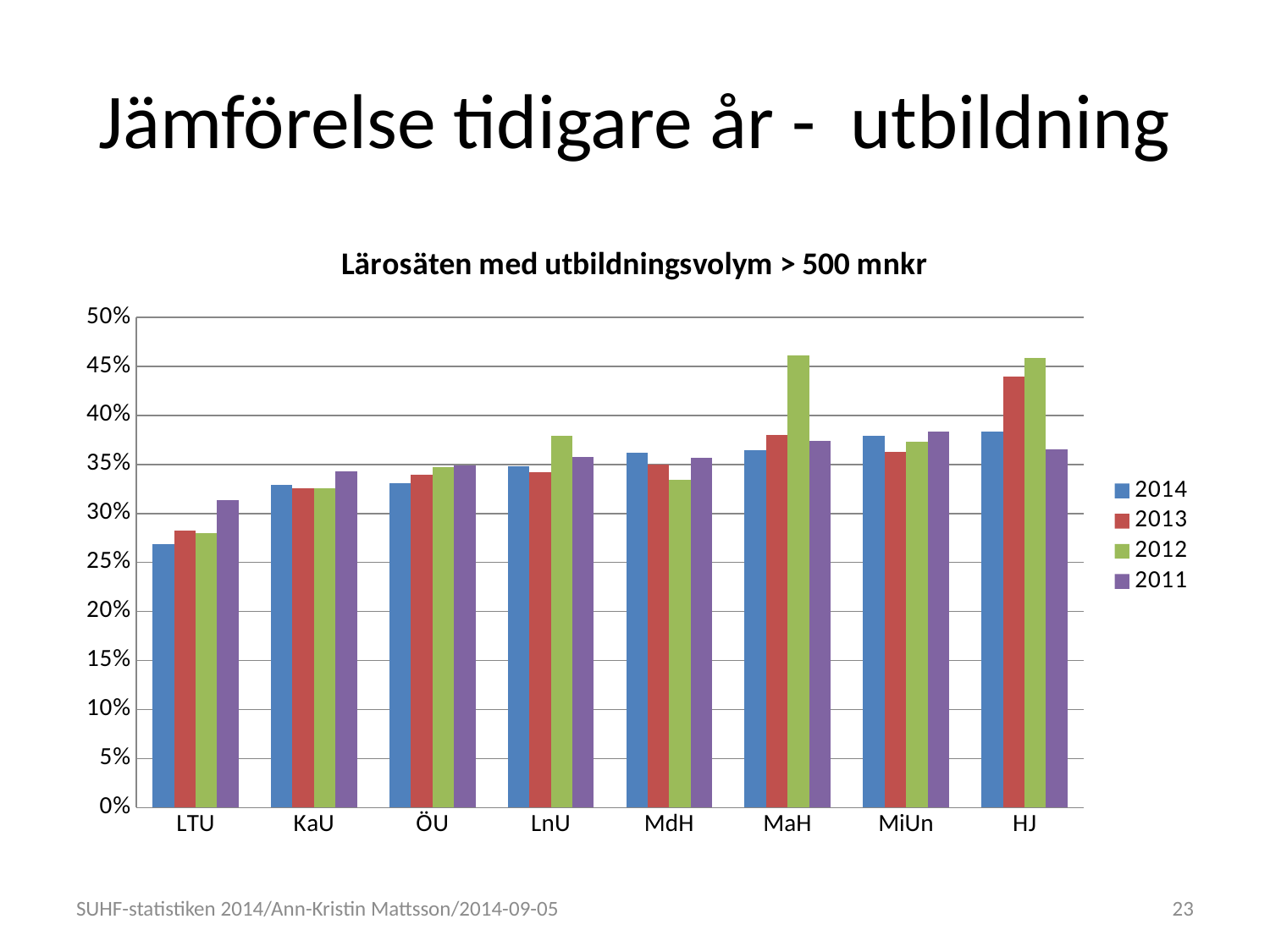

# Jämförelse tidigare år -  utbildning

### Chart: Lärosäten med utbildningsvolym > 500 mnkr

| Category | 2014 | 2013 | 2012 | 2011 |
|---|---|---|---|---|
| LTU | 0.2683089339747127 | 0.28284049363989855 | 0.28020785445062574 | 0.313750883193406 |
| KaU | 0.3290636420303849 | 0.3258132798573975 | 0.3254490366177694 | 0.3430735121939068 |
| ÖU | 0.33076895924222993 | 0.3395225154015353 | 0.3471892435035517 | 0.34899304975336837 |
| LnU | 0.34832713241435487 | 0.3422547397580124 | 0.3795894422694394 | 0.357857520315439 |
| MdH | 0.36225717393123064 | 0.34947059083404647 | 0.3342268504915439 | 0.35674982185866155 |
| MaH | 0.3644131382331269 | 0.38010023077020405 | 0.4613442401013627 | 0.37364808049739123 |
| MiUn | 0.3794814220762635 | 0.3628110305453854 | 0.37293762544700565 | 0.3838639086651286 |
| HJ | 0.3836208976726146 | 0.43981727149009286 | 0.4583639166506646 | 0.3653361977988844 |
SUHF-statistiken 2014/Ann-Kristin Mattsson/2014-09-05
23